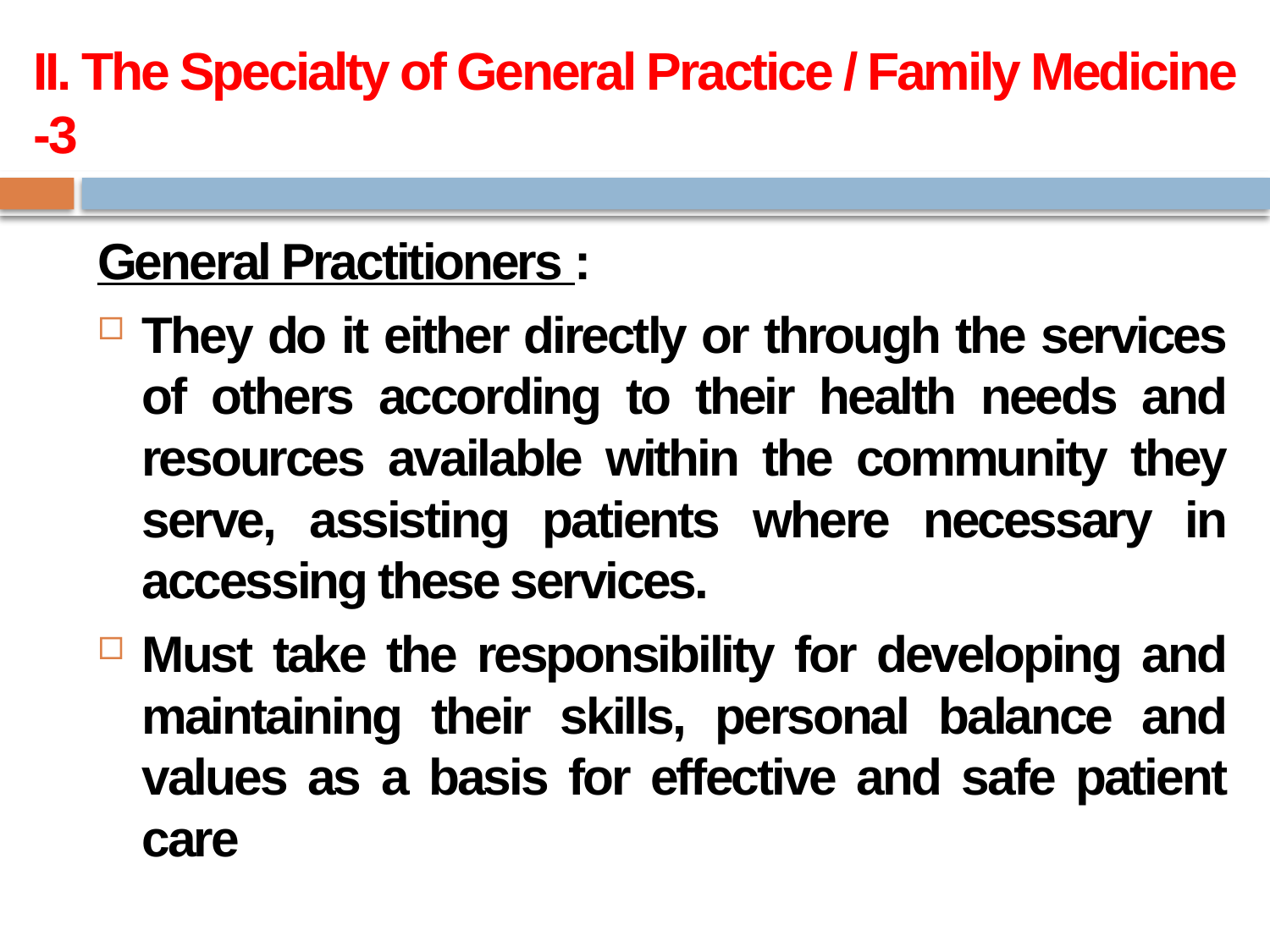

# II. The Specialty of General Practice / Family Medicine -3
General Practitioners :
They do it either directly or through the services of others according to their health needs and resources available within the community they serve, assisting patients where necessary in accessing these services.
Must take the responsibility for developing and maintaining their skills, personal balance and values as a basis for effective and safe patient care